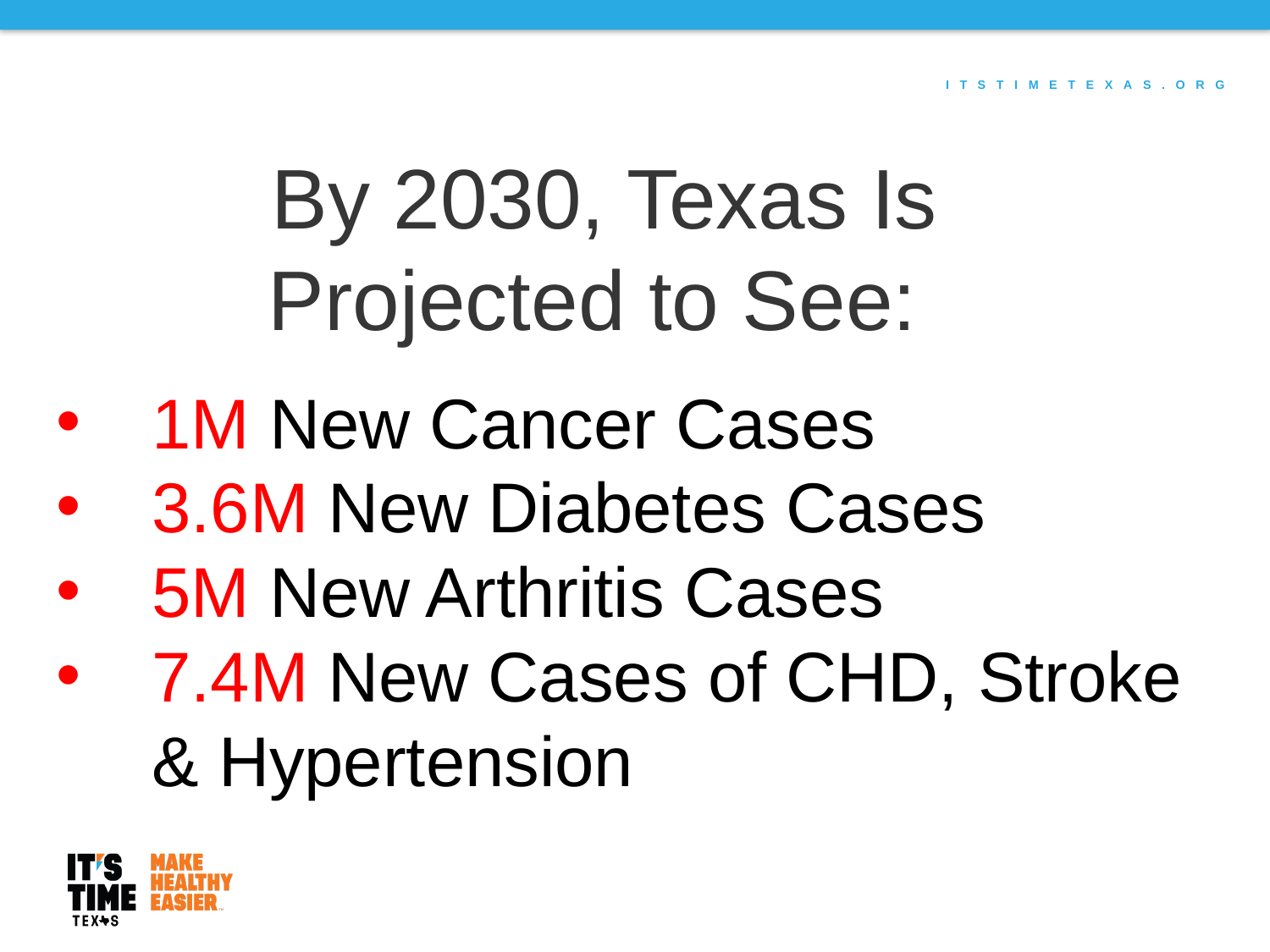

By 2030, Texas Is Projected to See:
1M New Cancer Cases
3.6M New Diabetes Cases
5M New Arthritis Cases
7.4M New Cases of CHD, Stroke   & Hypertension